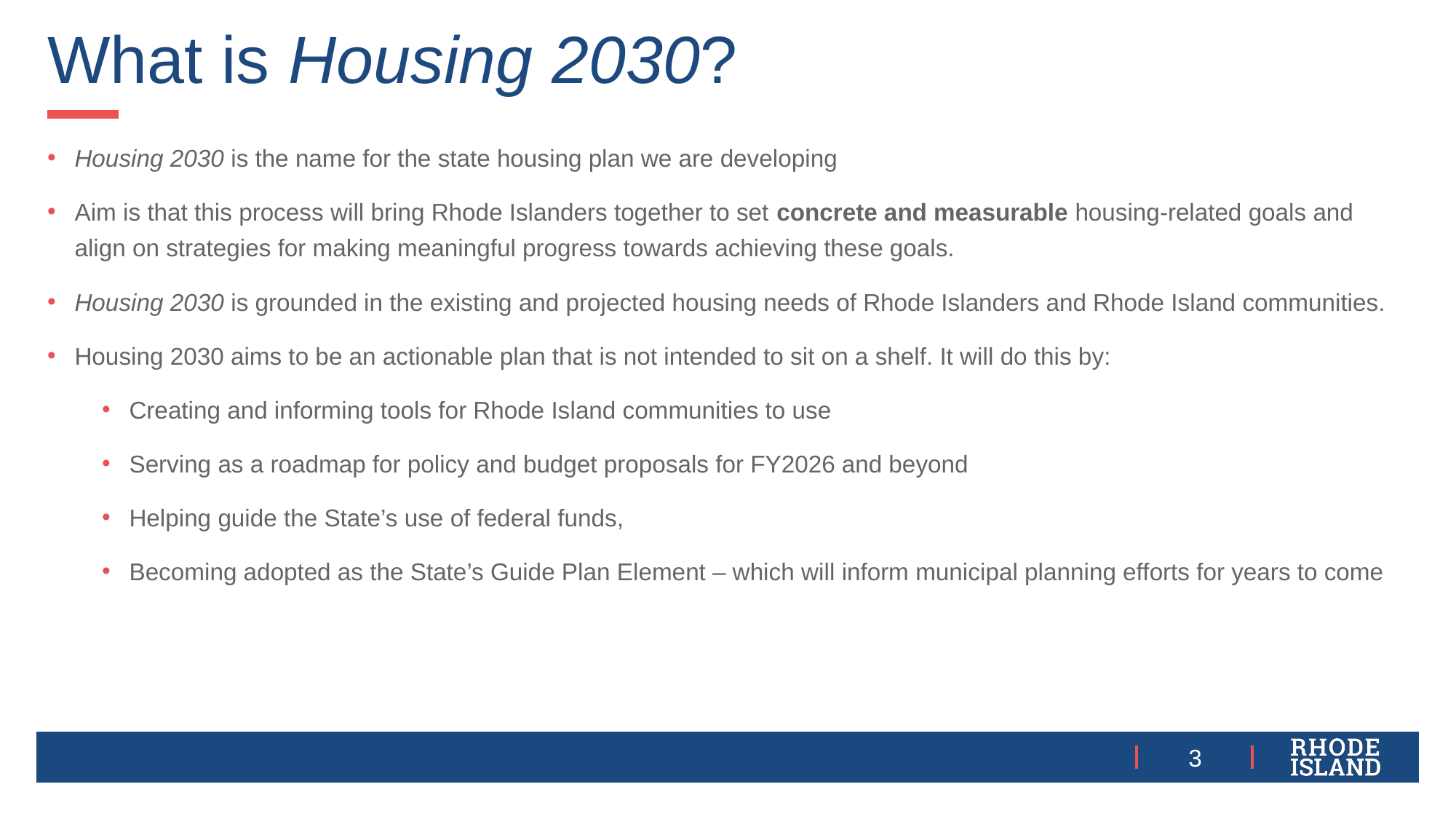

# What is Housing 2030?
Housing 2030 is the name for the state housing plan we are developing
Aim is that this process will bring Rhode Islanders together to set concrete and measurable housing-related goals and align on strategies for making meaningful progress towards achieving these goals.
Housing 2030 is grounded in the existing and projected housing needs of Rhode Islanders and Rhode Island communities.
Housing 2030 aims to be an actionable plan that is not intended to sit on a shelf. It will do this by:
Creating and informing tools for Rhode Island communities to use
Serving as a roadmap for policy and budget proposals for FY2026 and beyond
Helping guide the State’s use of federal funds,
Becoming adopted as the State’s Guide Plan Element – which will inform municipal planning efforts for years to come
3